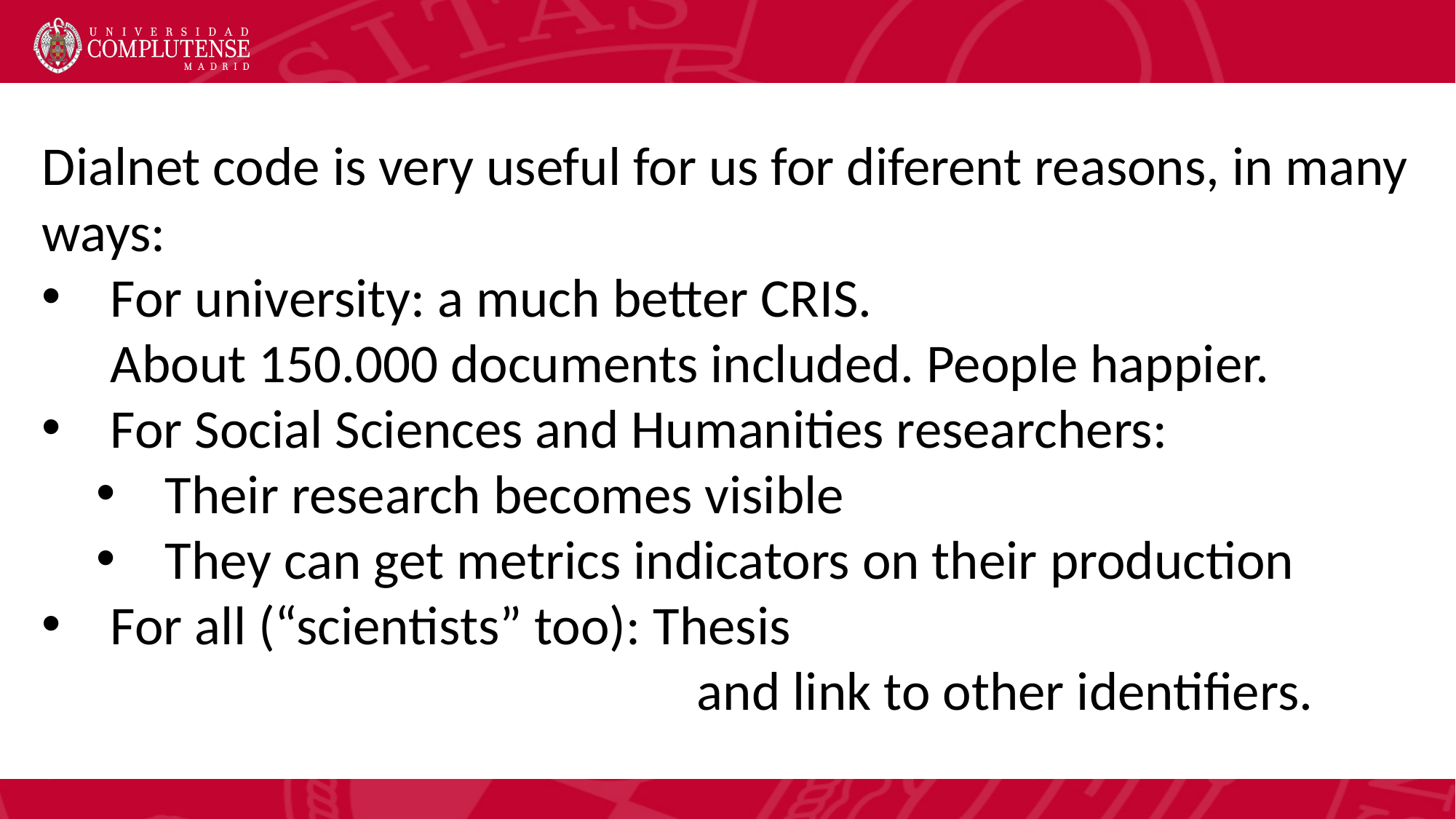

Dialnet code is very useful for us for diferent reasons, in many ways:
For university: a much better CRIS.
About 150.000 documents included. People happier.
For Social Sciences and Humanities researchers:
Their research becomes visible
They can get metrics indicators on their production
For all (“scientists” too): Thesis
						and link to other identifiers.